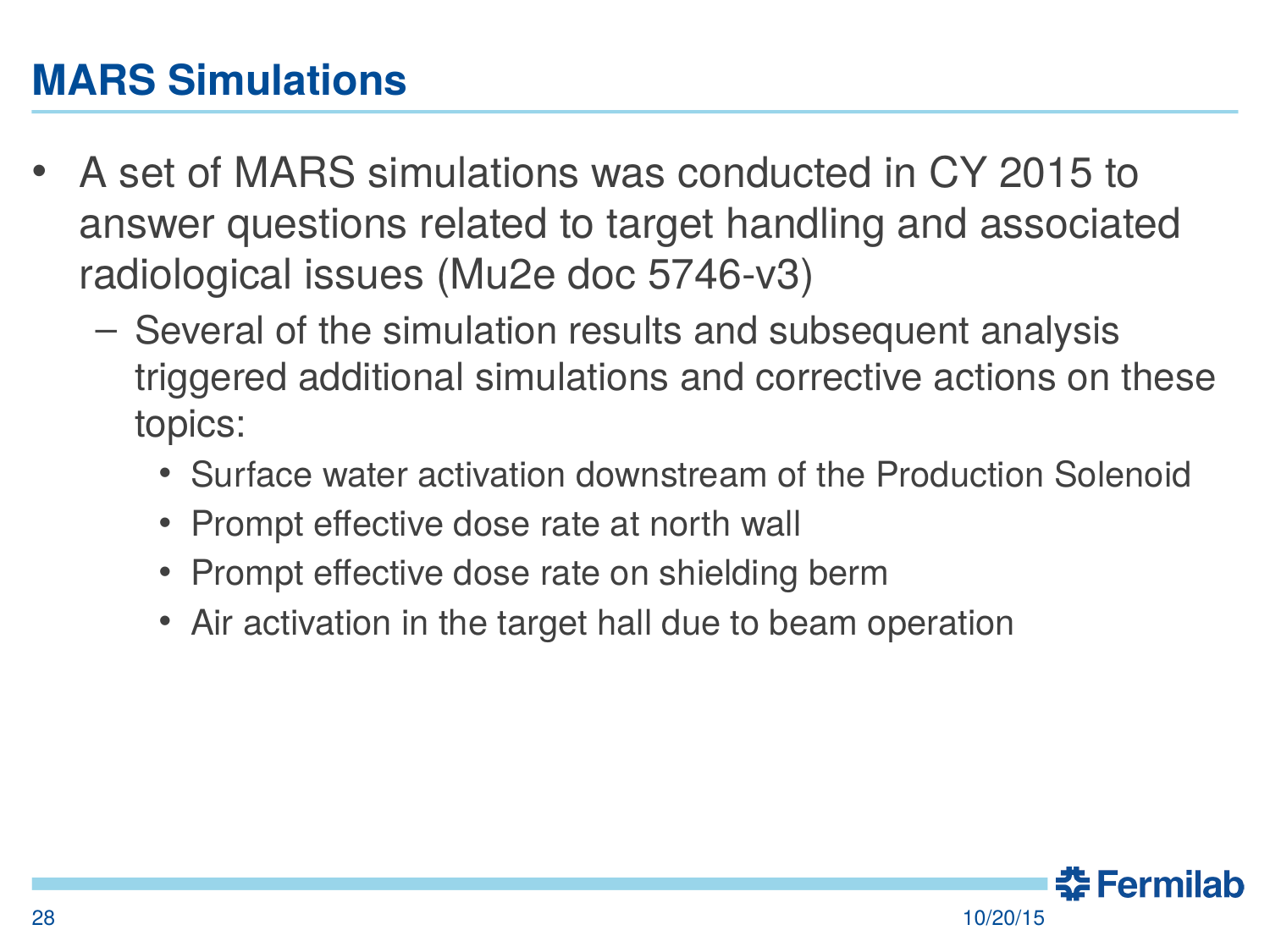

# MARS Simulations
A set of MARS simulations was conducted in CY 2015 to answer questions related to target handling and associated radiological issues (Mu2e doc 5746-v3)
Several of the simulation results and subsequent analysis triggered additional simulations and corrective actions on these topics:
Surface water activation downstream of the Production Solenoid
Prompt effective dose rate at north wall
Prompt effective dose rate on shielding berm
Air activation in the target hall due to beam operation

28
10/20/15